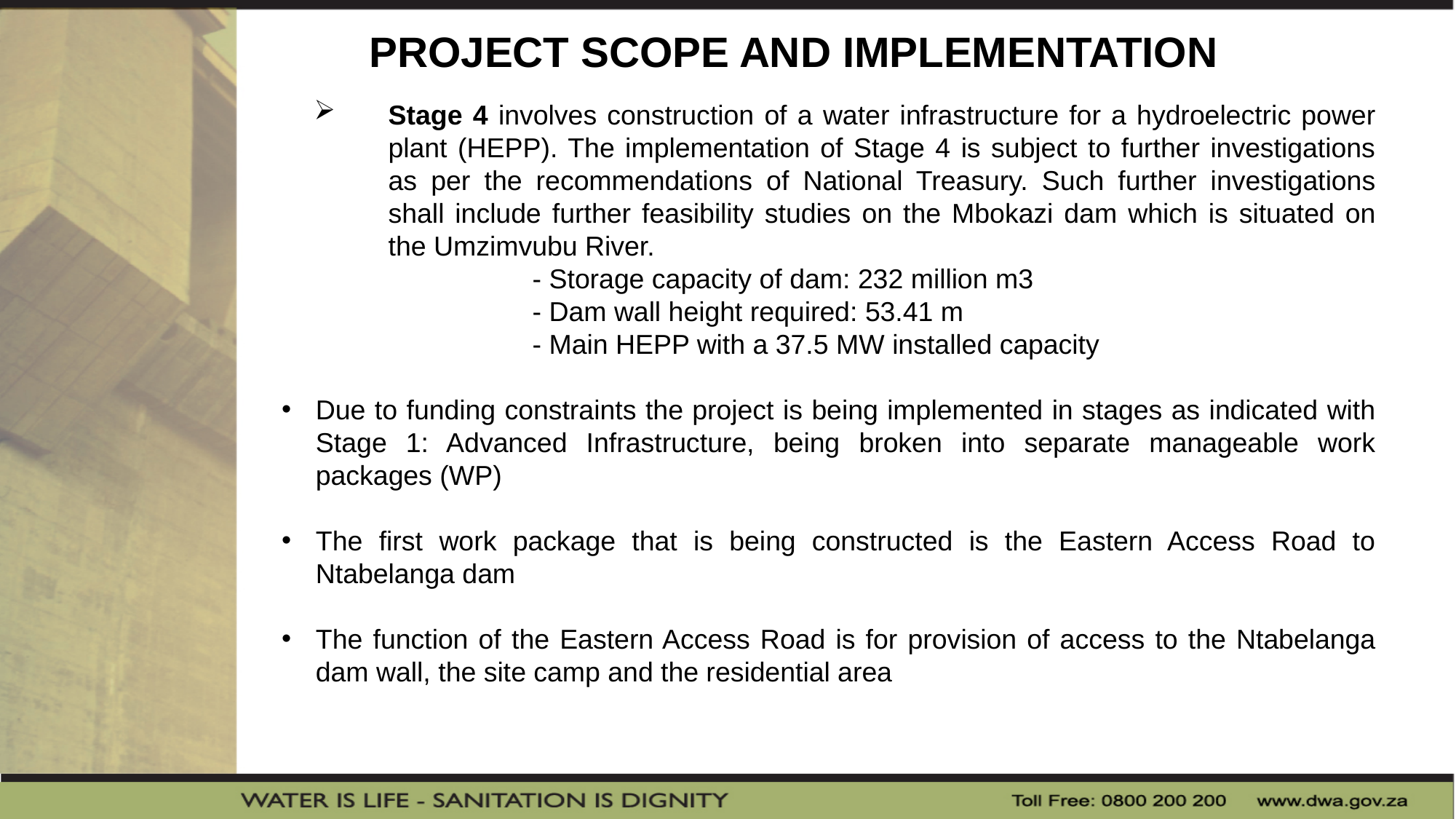

# PROJECT SCOPE AND IMPLEMENTATION

Stage 4 involves construction of a water infrastructure for a hydroelectric power plant (HEPP). The implementation of Stage 4 is subject to further investigations as per the recommendations of National Treasury. Such further investigations shall include further feasibility studies on the Mbokazi dam which is situated on the Umzimvubu River.
		- Storage capacity of dam: 232 million m3
		- Dam wall height required: 53.41 m
		- Main HEPP with a 37.5 MW installed capacity

Due to funding constraints the project is being implemented in stages as indicated with Stage 1: Advanced Infrastructure, being broken into separate manageable work packages (WP)

The first work package that is being constructed is the Eastern Access Road to Ntabelanga dam

The function of the Eastern Access Road is for provision of access to the Ntabelanga dam wall, the site camp and the residential area